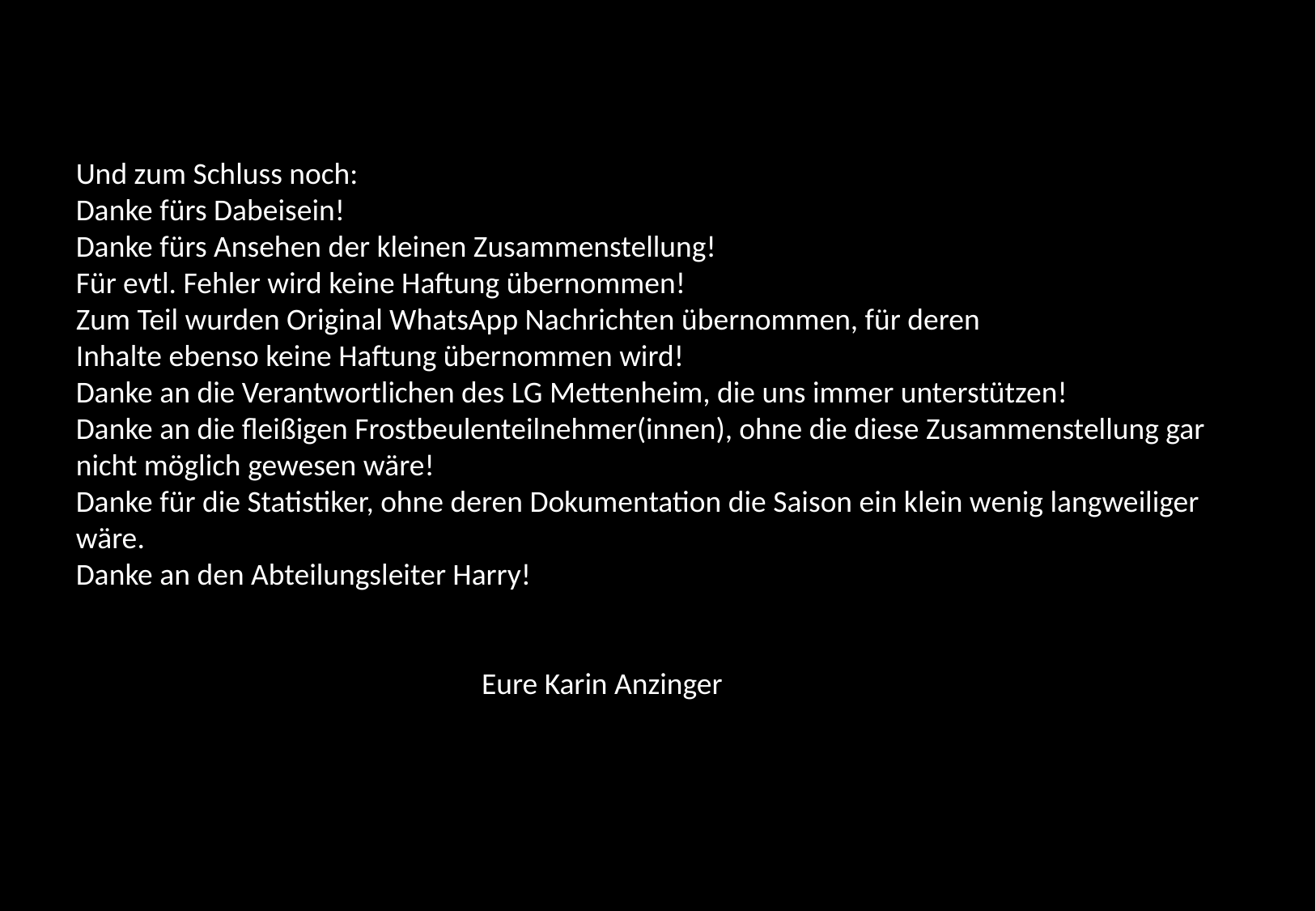

Und zum Schluss noch:
Danke fürs Dabeisein!
Danke fürs Ansehen der kleinen Zusammenstellung!
Für evtl. Fehler wird keine Haftung übernommen!
Zum Teil wurden Original WhatsApp Nachrichten übernommen, für deren
Inhalte ebenso keine Haftung übernommen wird!
Danke an die Verantwortlichen des LG Mettenheim, die uns immer unterstützen!
Danke an die fleißigen Frostbeulenteilnehmer(innen), ohne die diese Zusammenstellung gar nicht möglich gewesen wäre!
Danke für die Statistiker, ohne deren Dokumentation die Saison ein klein wenig langweiliger wäre.
Danke an den Abteilungsleiter Harry!

                                                           Eure Karin Anzinger